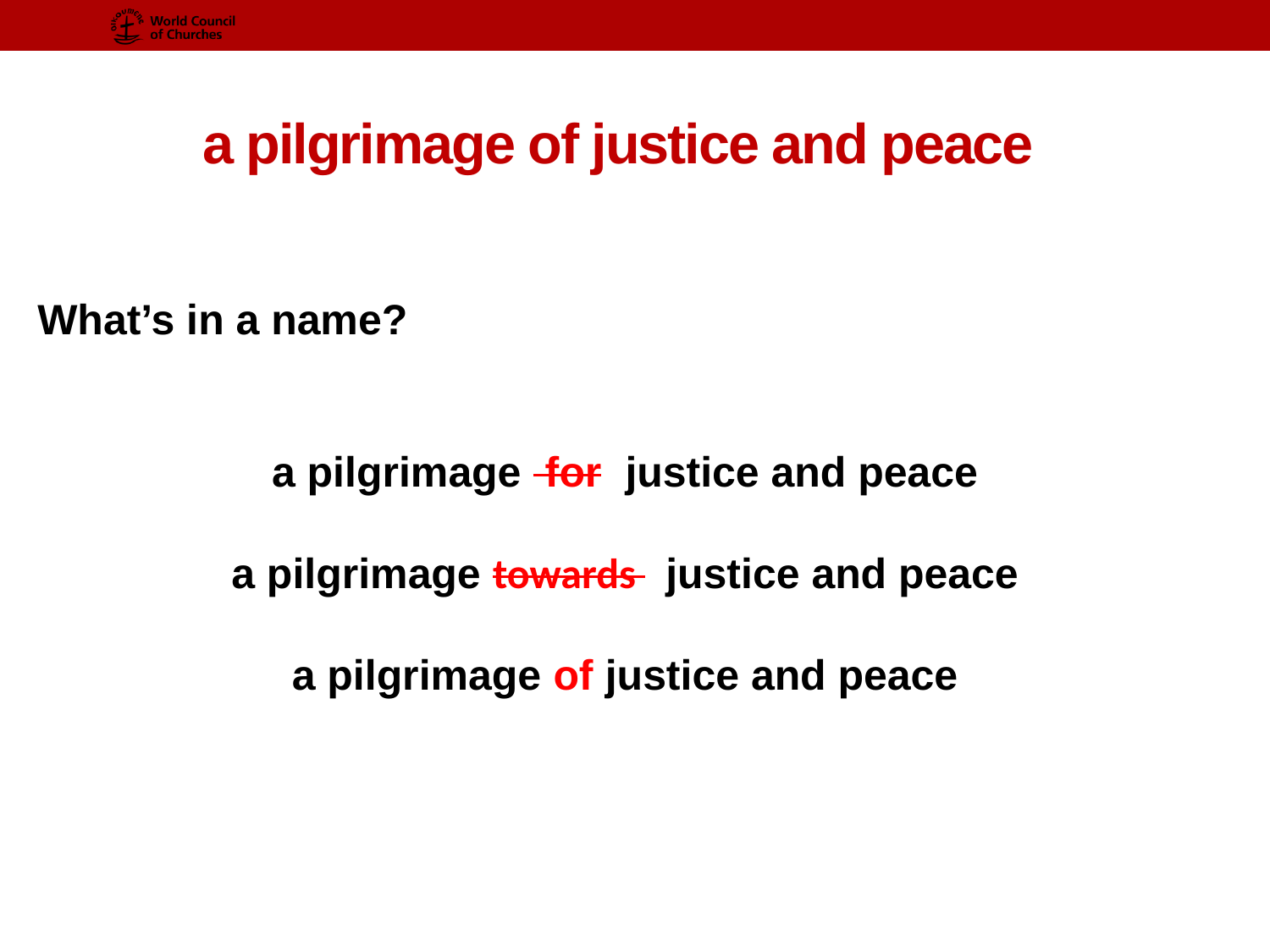

# a pilgrimage of justice and peace
What’s in a name?

a pilgrimage  for  justice and peace
a pilgrimage towards j justice and peace
a pilgrimage of justice and peace
a and peace